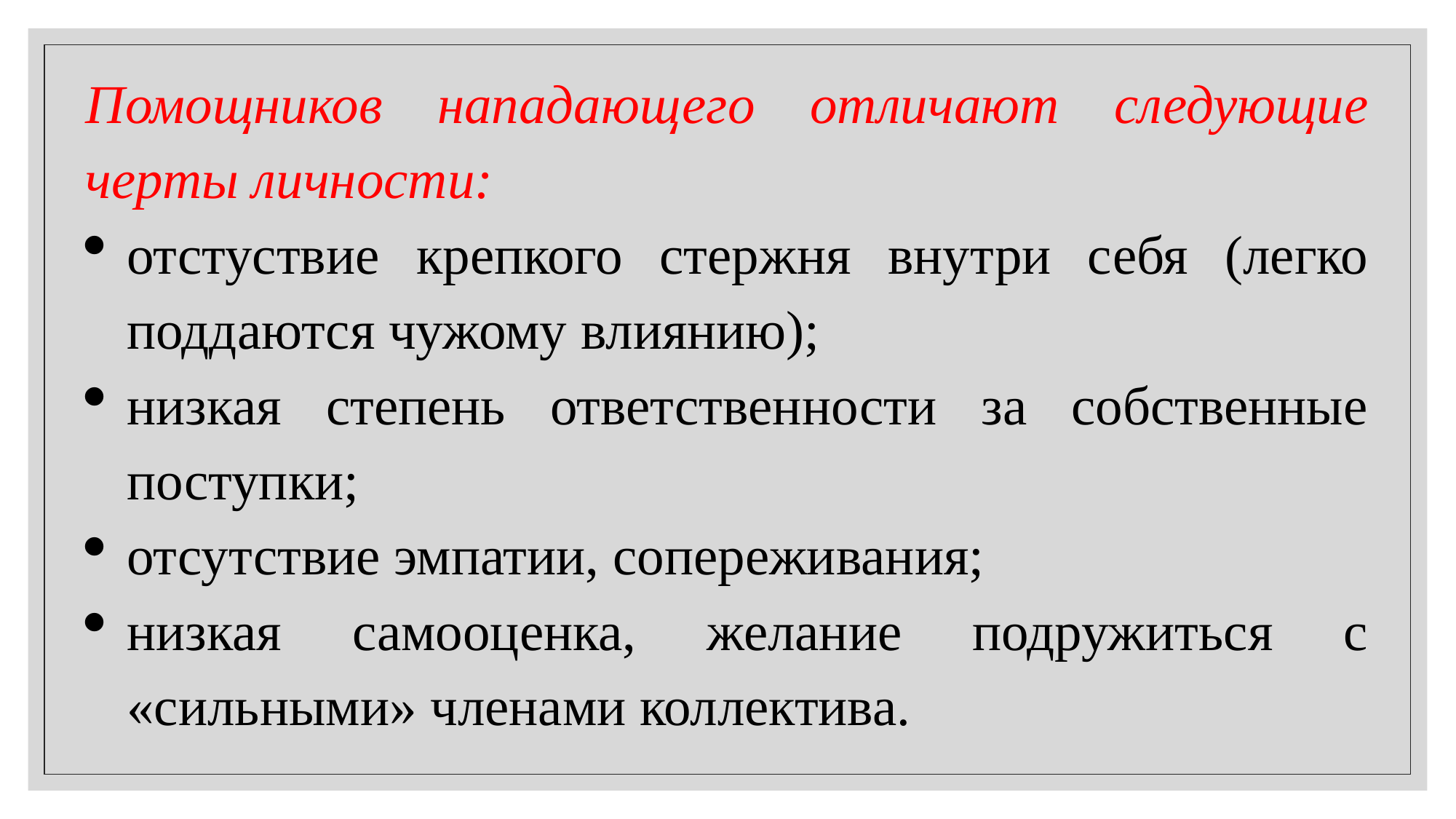

Помощников нападающего отличают следующие черты личности:
отстуствие крепкого стержня внутри себя (легко поддаются чужому влиянию);
низкая степень ответственности за собственные поступки;
отсутствие эмпатии, сопереживания;
низкая самооценка, желание подружиться с «сильными» членами коллектива.